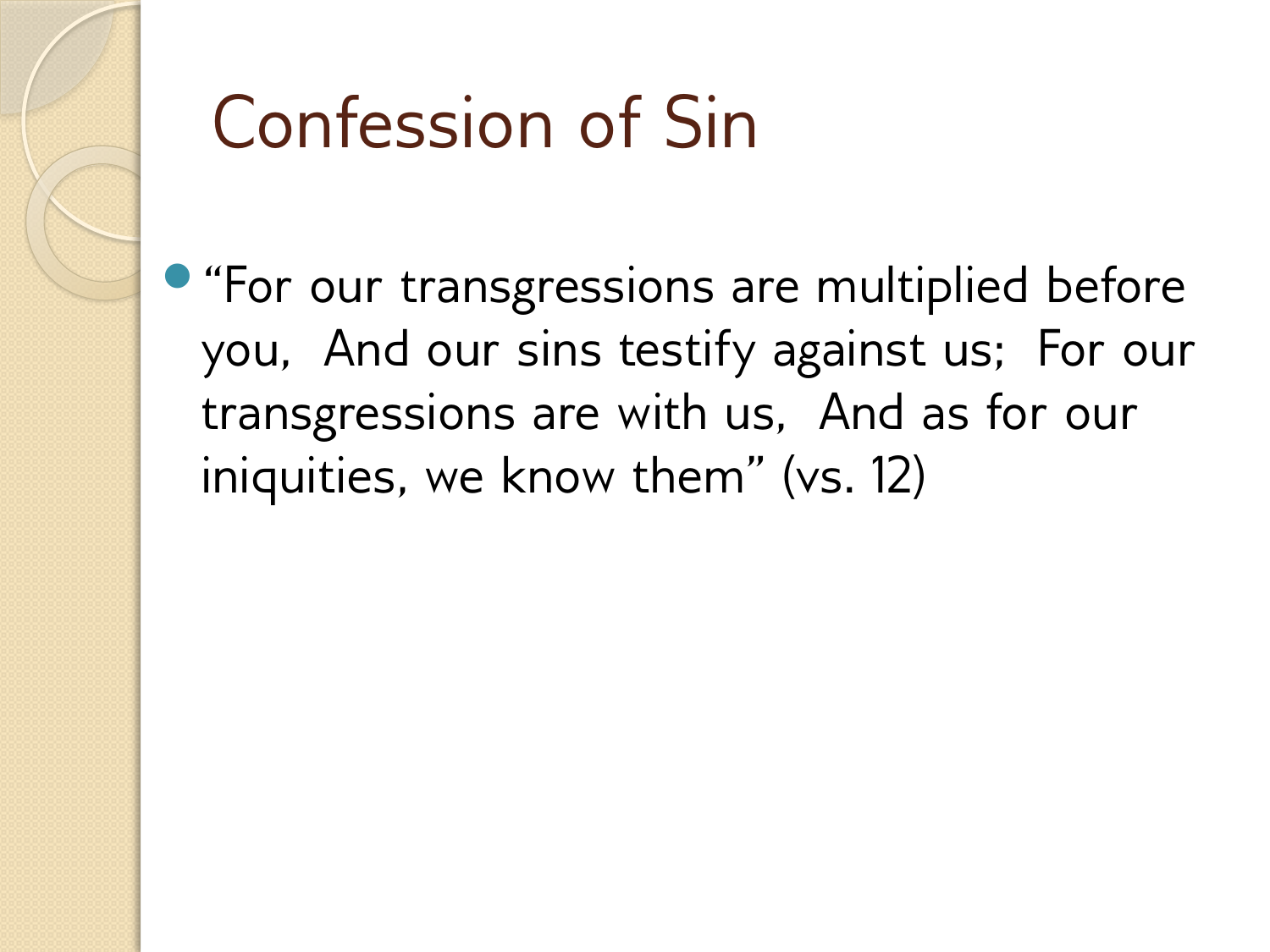

# Confession of Sin
“For our transgressions are multiplied before you,  And our sins testify against us;  For our transgressions are with us,  And as for our iniquities, we know them” (vs. 12)